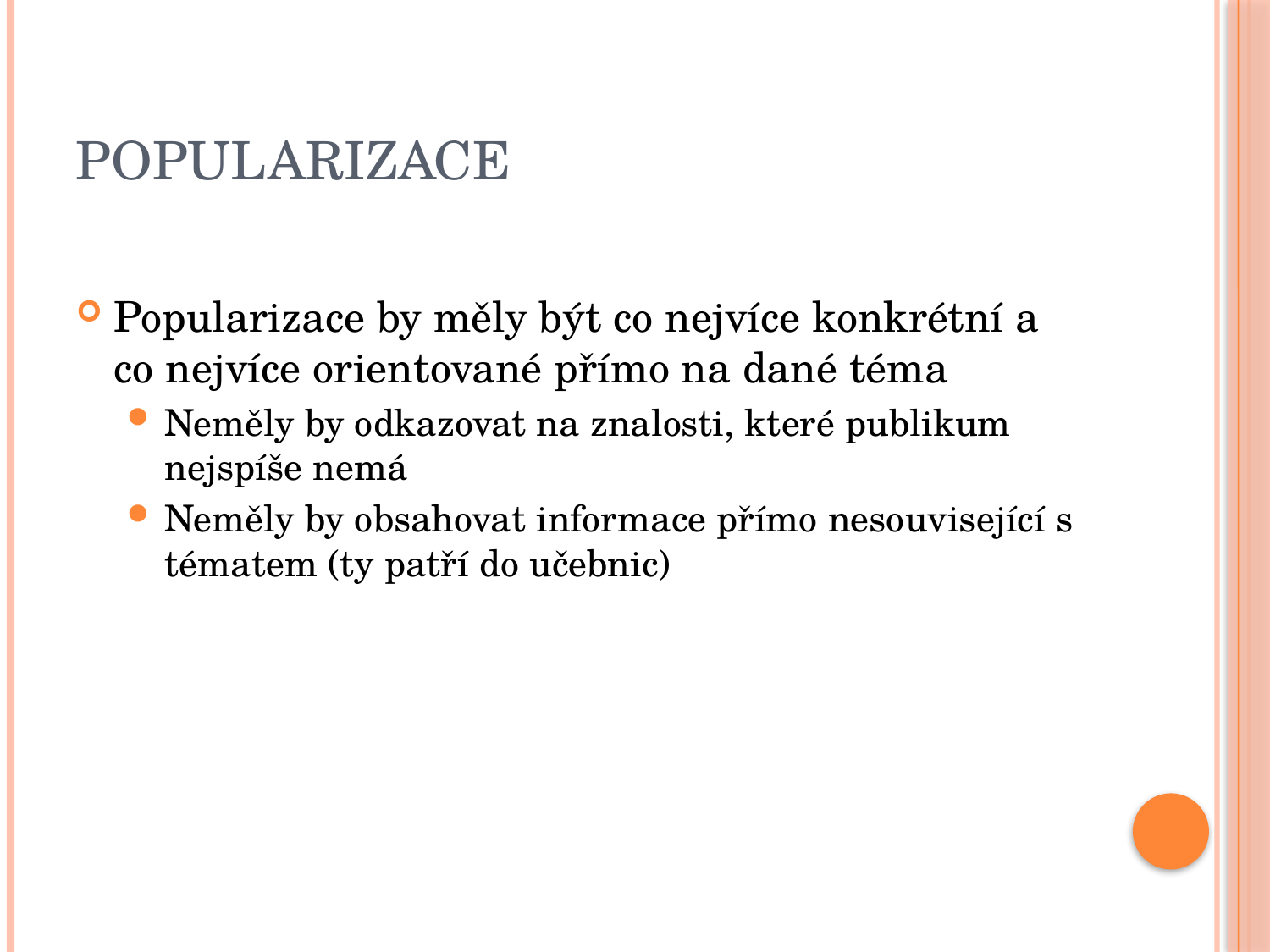

# Popularizace

Popularizace by měly být co nejvíce konkrétní a co nejvíce orientované přímo na dané téma
Neměly by odkazovat na znalosti, které publikum nejspíše nemá
Neměly by obsahovat informace přímo nesouvisející s tématem (ty patří do učebnic)